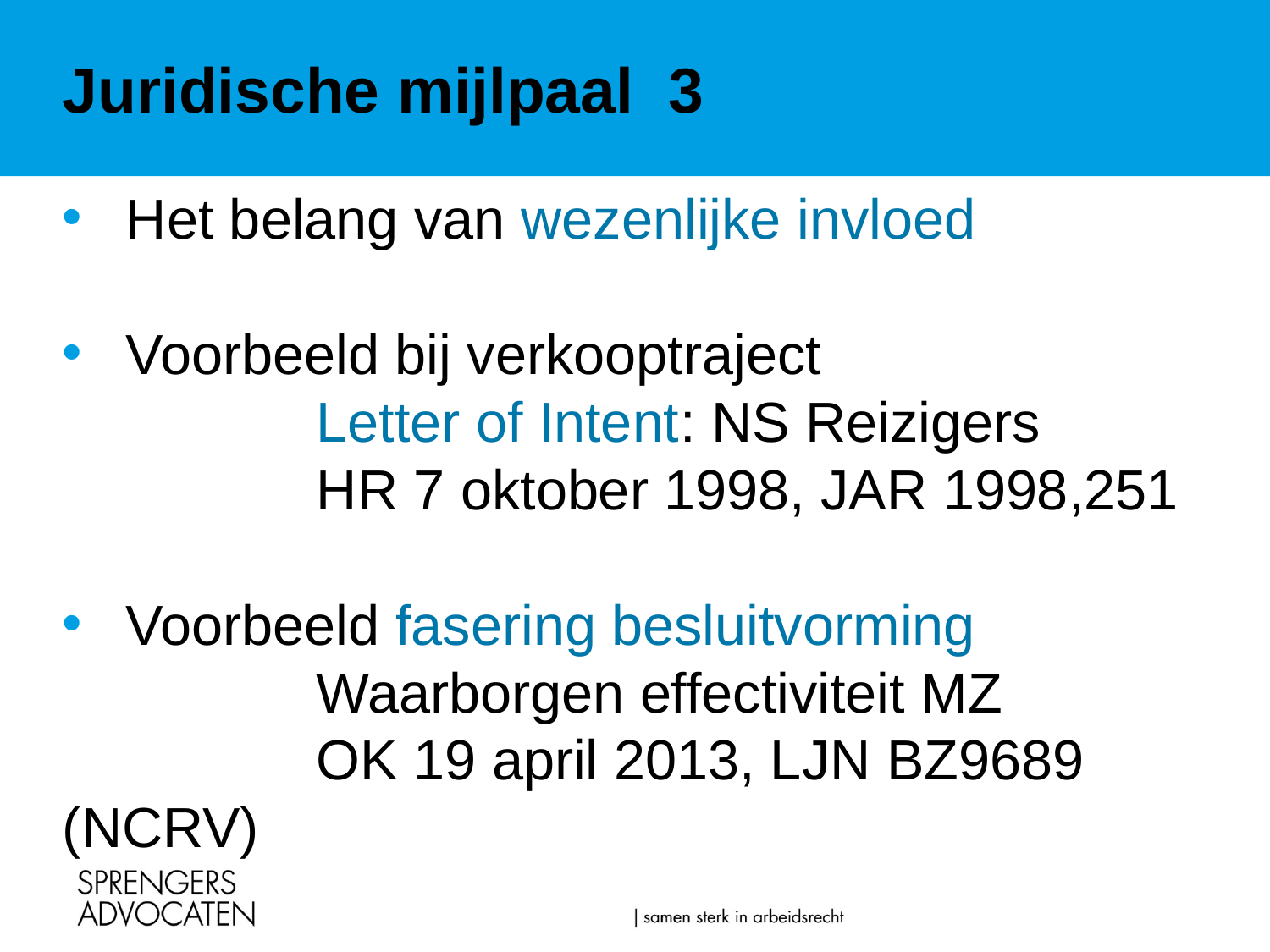

# Juridische mijlpaal  3
Het belang van wezenlijke invloed

Voorbeeld bij verkooptraject
		Letter of Intent: NS Reizigers
		HR 7 oktober 1998, JAR 1998,251

Voorbeeld fasering besluitvorming
		Waarborgen effectiviteit MZ
		OK 19 april 2013, LJN BZ9689 (NCRV)